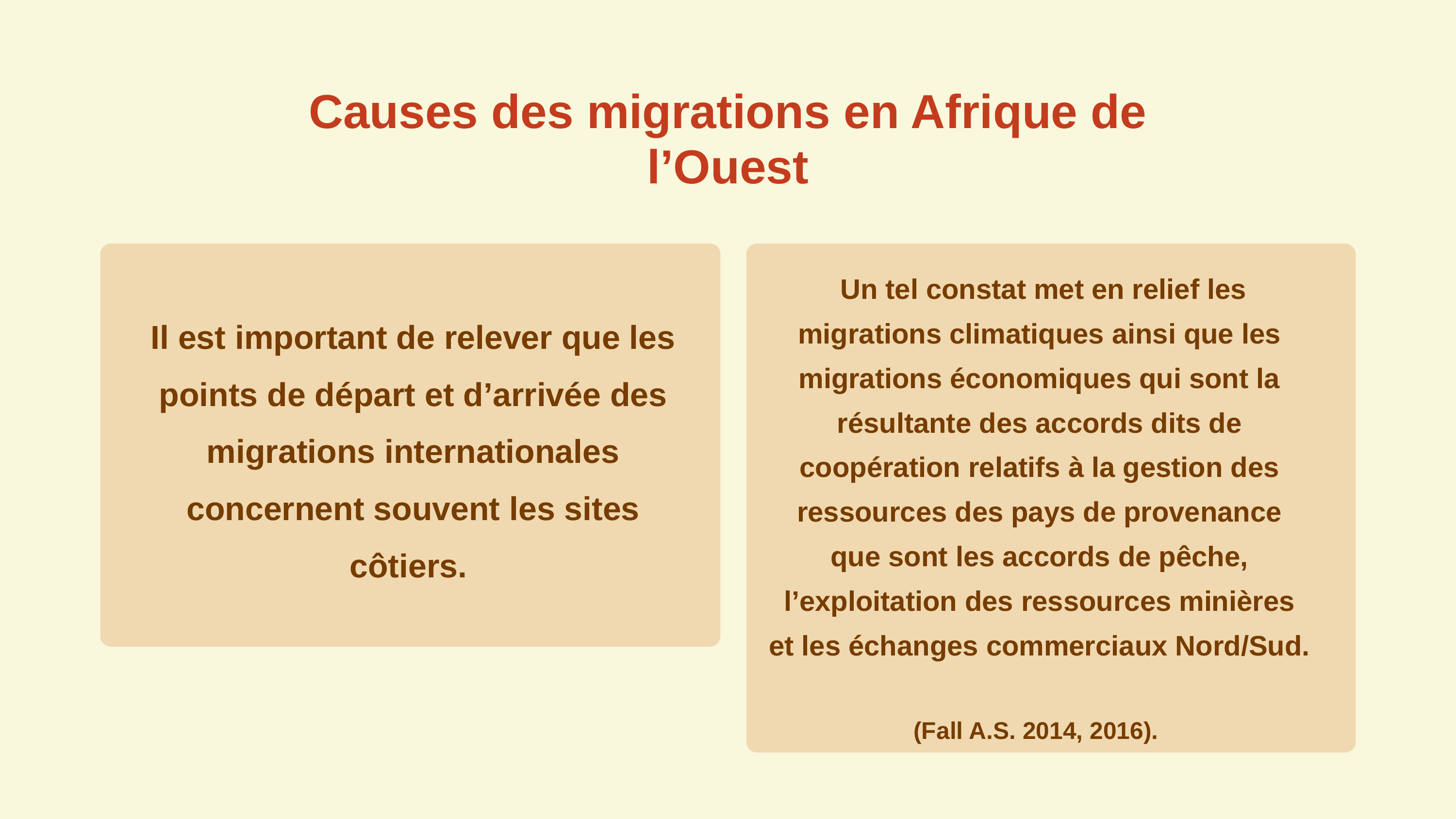

Causes des migrations en Afrique de l’Ouest

 Un tel constat met en relief les migrations climatiques ainsi que les migrations économiques qui sont la résultante des accords dits de coopération relatifs à la gestion des ressources des pays de provenance que sont les accords de pêche, l’exploitation des ressources minières et les échanges commerciaux Nord/Sud.

(Fall A.S. 2014, 2016).
Il est important de relever que les points de départ et d’arrivée des migrations internationales concernent souvent les sites côtiers.